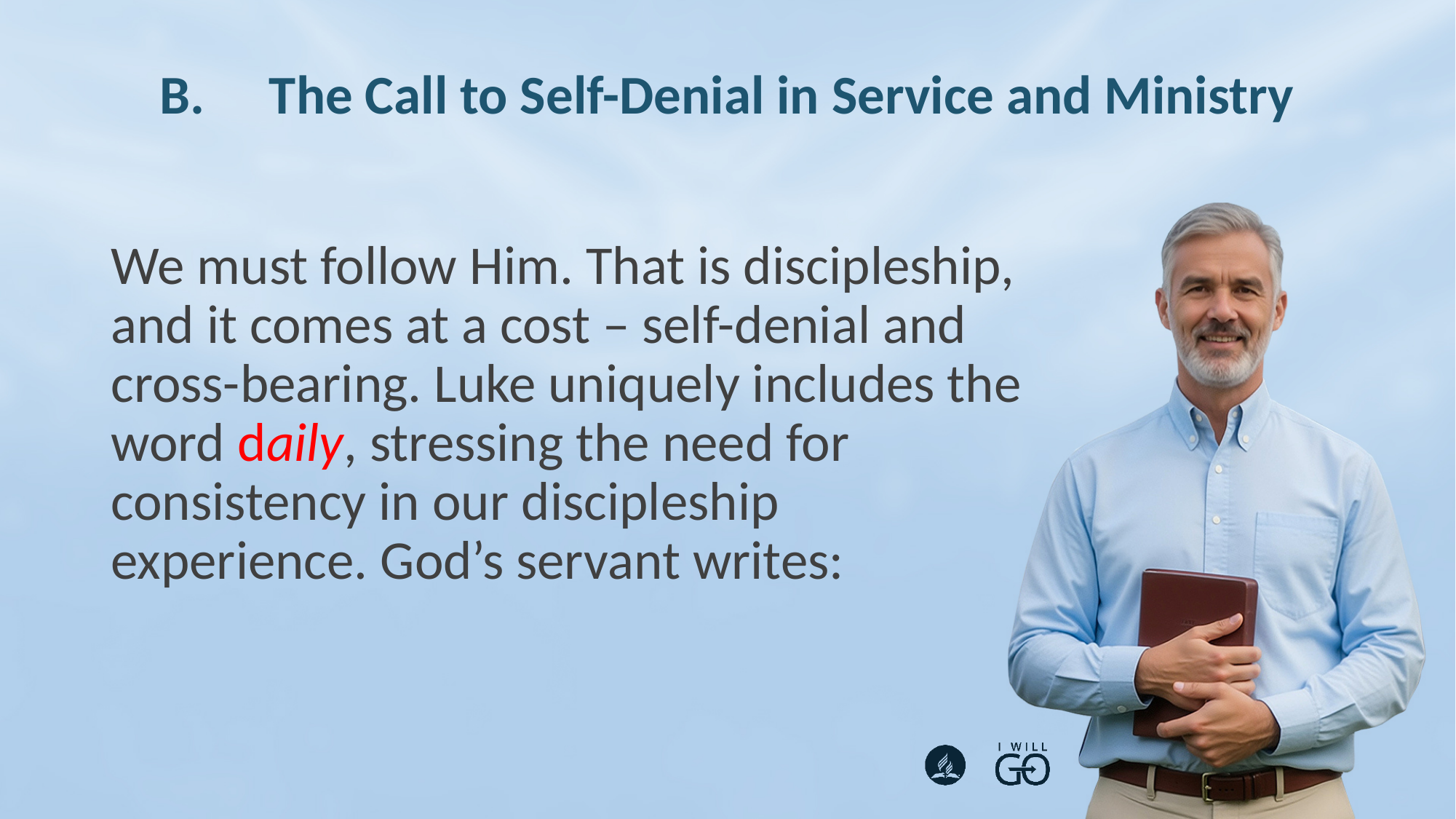

# B.	The Call to Self-Denial in Service and Ministry
We must follow Him. That is discipleship, and it comes at a cost – self-denial and cross-bearing. Luke uniquely includes the word daily, stressing the need for consistency in our discipleship experience. God’s servant writes: